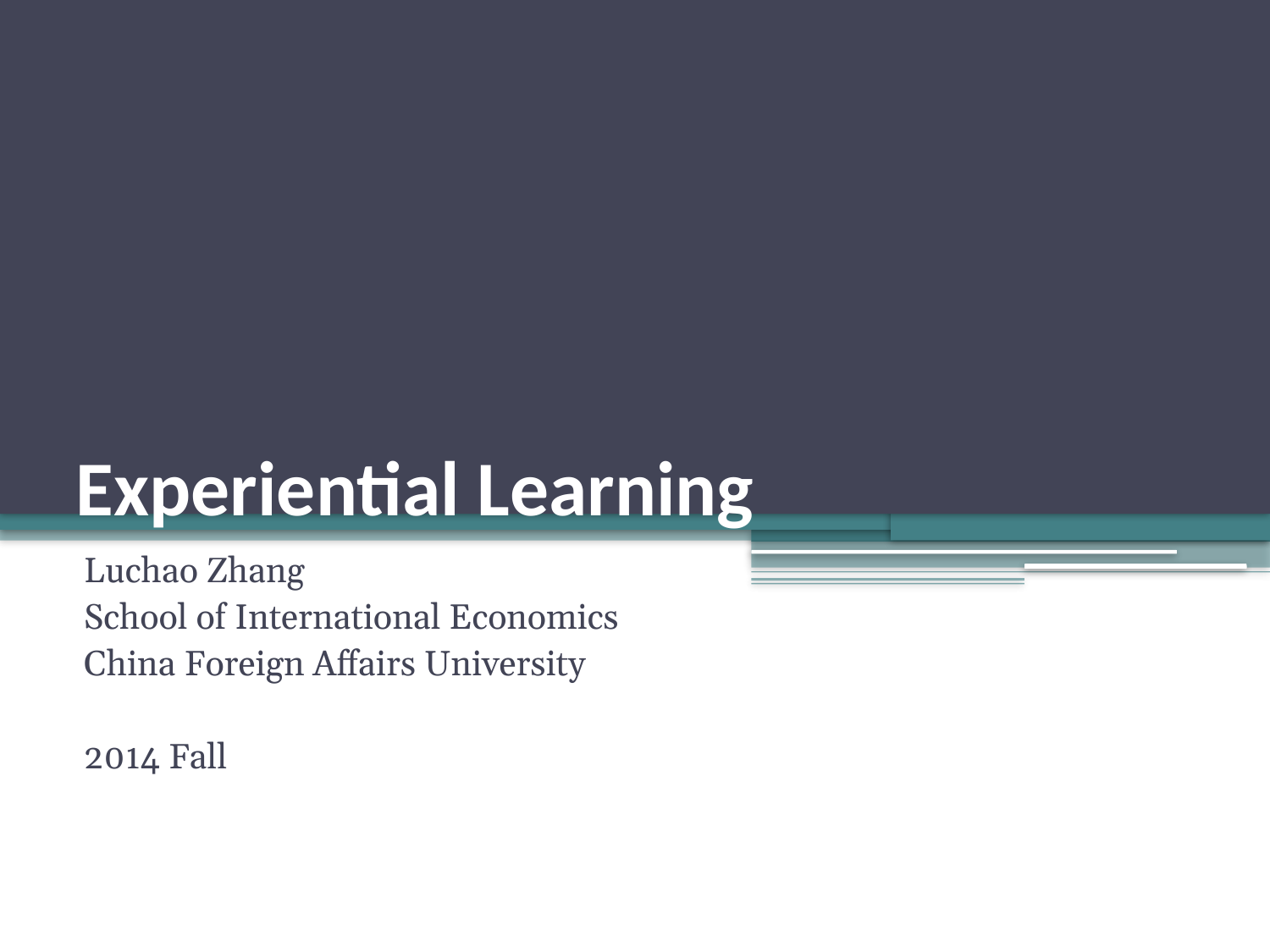

# Experiential Learning
Luchao Zhang
School of International Economics
China Foreign Affairs University

2014 Fall